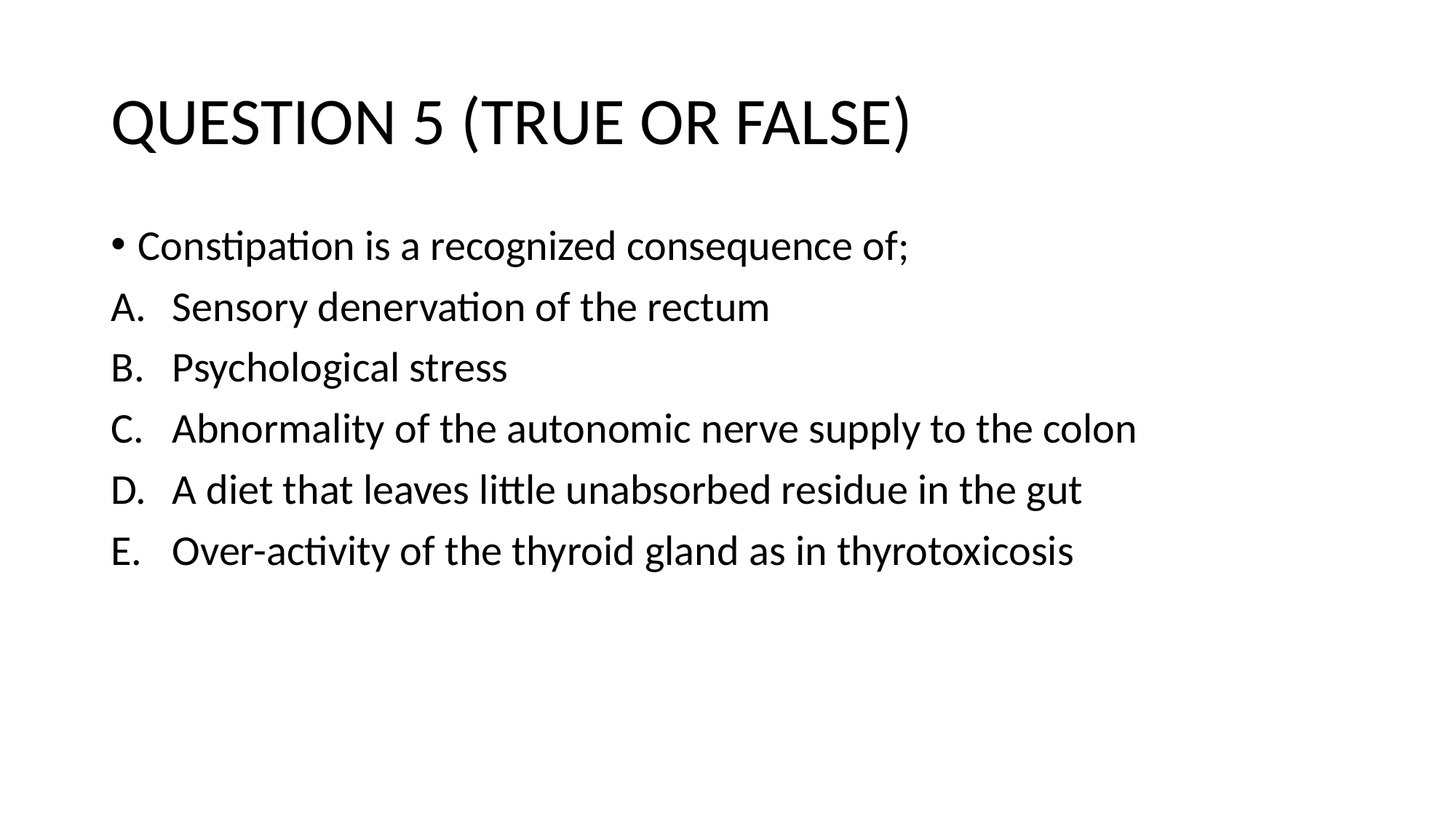

# QUESTION 5 (TRUE OR FALSE)
Constipation is a recognized consequence of;
Sensory denervation of the rectum
Psychological stress
Abnormality of the autonomic nerve supply to the colon
A diet that leaves little unabsorbed residue in the gut
Over-activity of the thyroid gland as in thyrotoxicosis